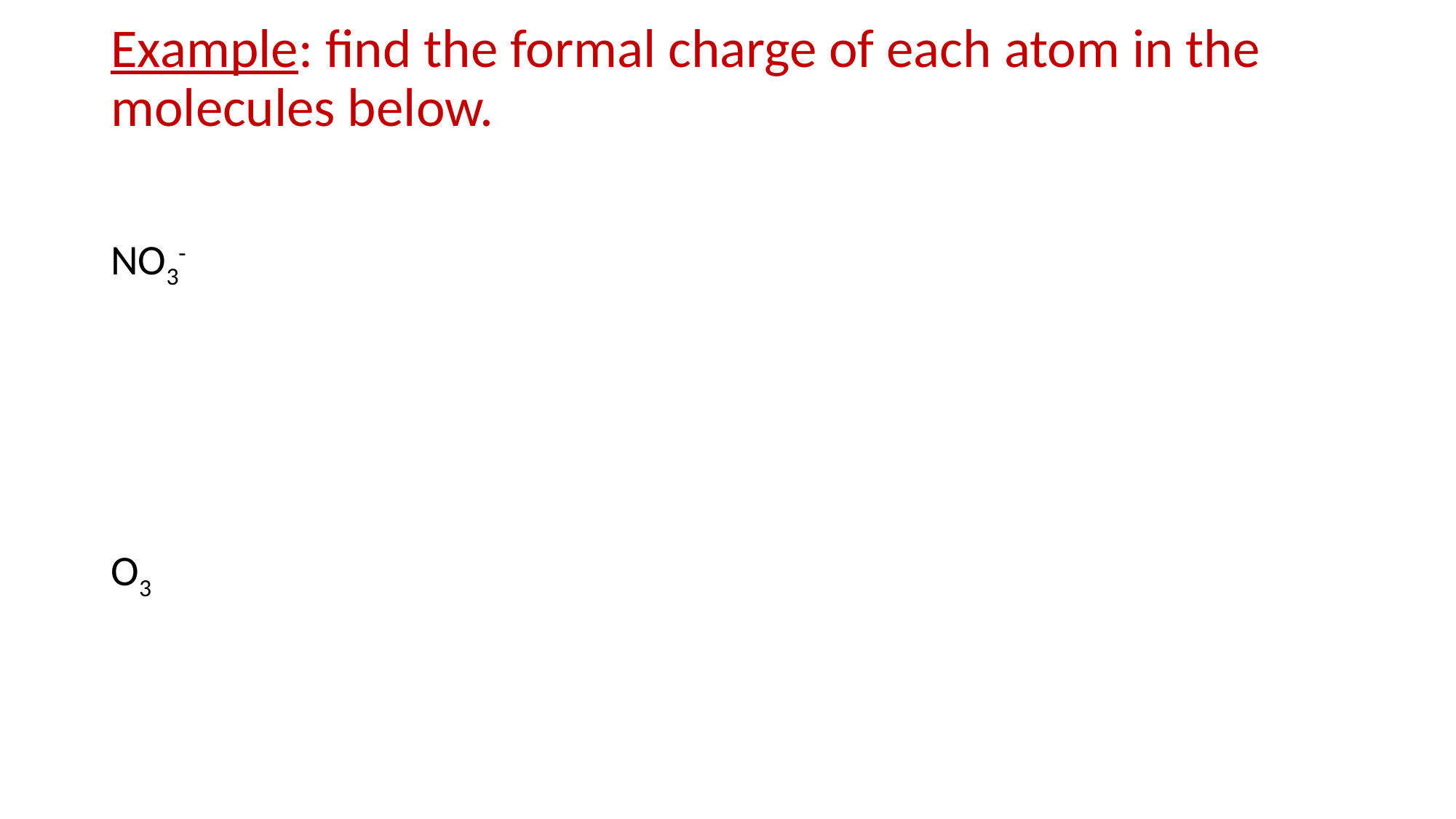

# Example: find the formal charge of each atom in the molecules below.
NO3-

O3